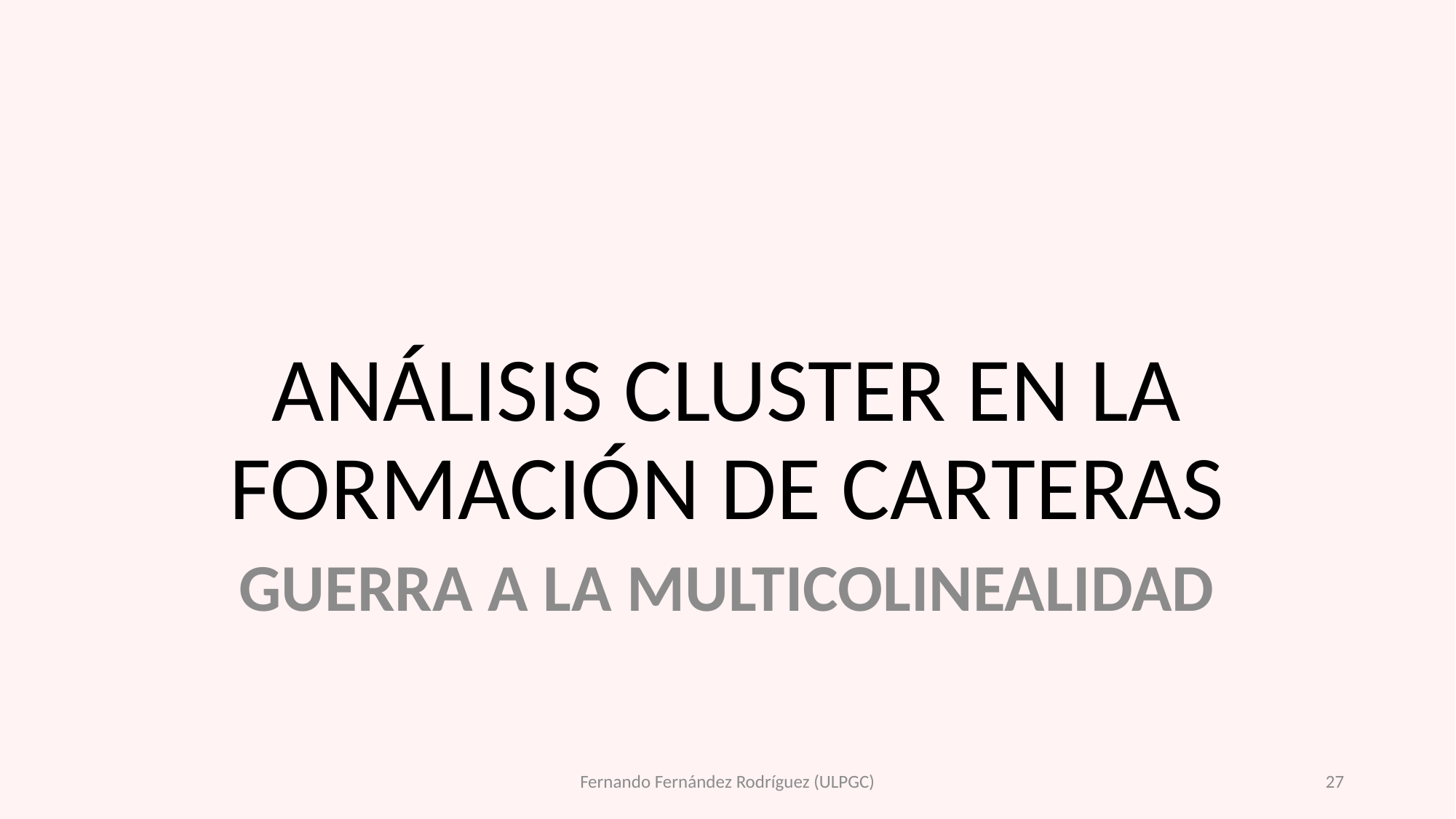

# ANÁLISIS CLUSTER EN LA FORMACIÓN DE CARTERAS
GUERRA A LA MULTICOLINEALIDAD
Fernando Fernández Rodríguez (ULPGC)
27